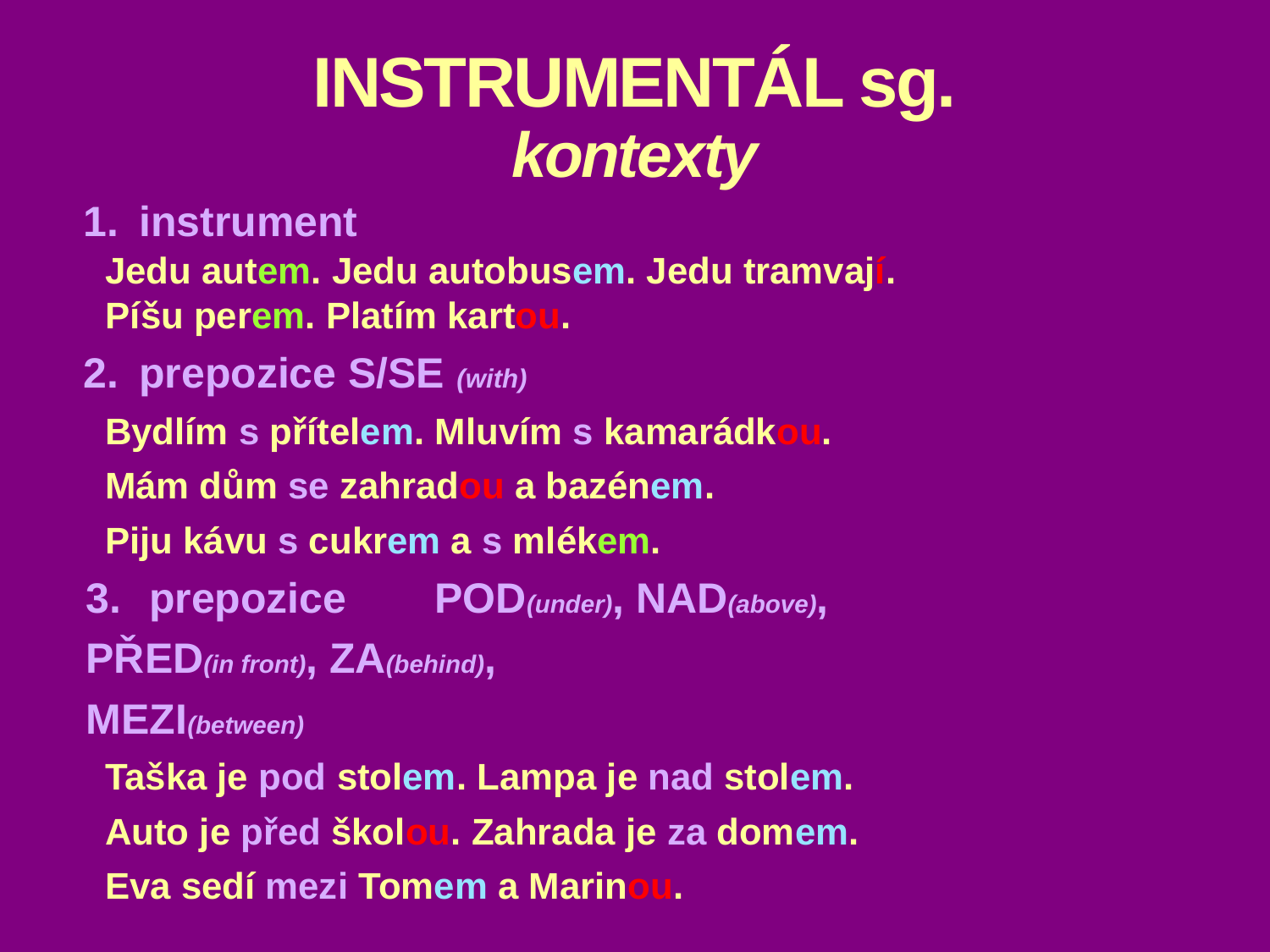

# INSTRUMENTÁL sg. kontexty
instrument
Jedu autem. Jedu autobusem. Jedu tramvají.
Píšu perem. Platím kartou.
prepozice S/SE (with)
Bydlím s přítelem. Mluvím s kamarádkou.
Mám dům se zahradou a bazénem.
Piju kávu s cukrem a s mlékem.
prepozice 	POD(under), NAD(above),
			PŘED(in front), ZA(behind),
			MEZI(between)
Taška je pod stolem. Lampa je nad stolem.
Auto je před školou. Zahrada je za domem.
Eva sedí mezi Tomem a Marinou.